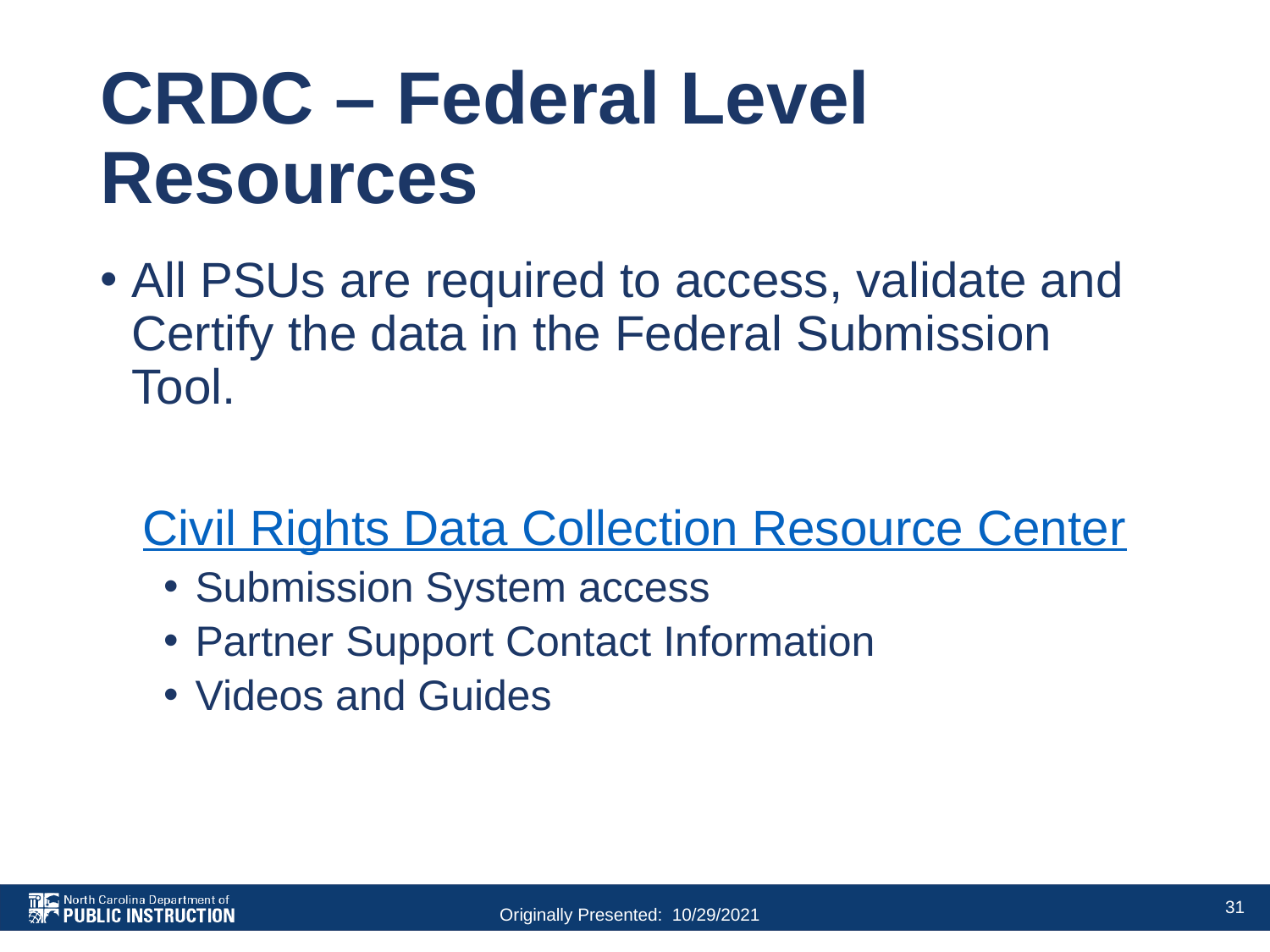

# CRDC – Federal Level Resources
All PSUs are required to access, validate and Certify the data in the Federal Submission Tool.

Civil Rights Data Collection Resource Center
Submission System access
Partner Support Contact Information
Videos and Guides
31
Originally Presented:  10/29/2021